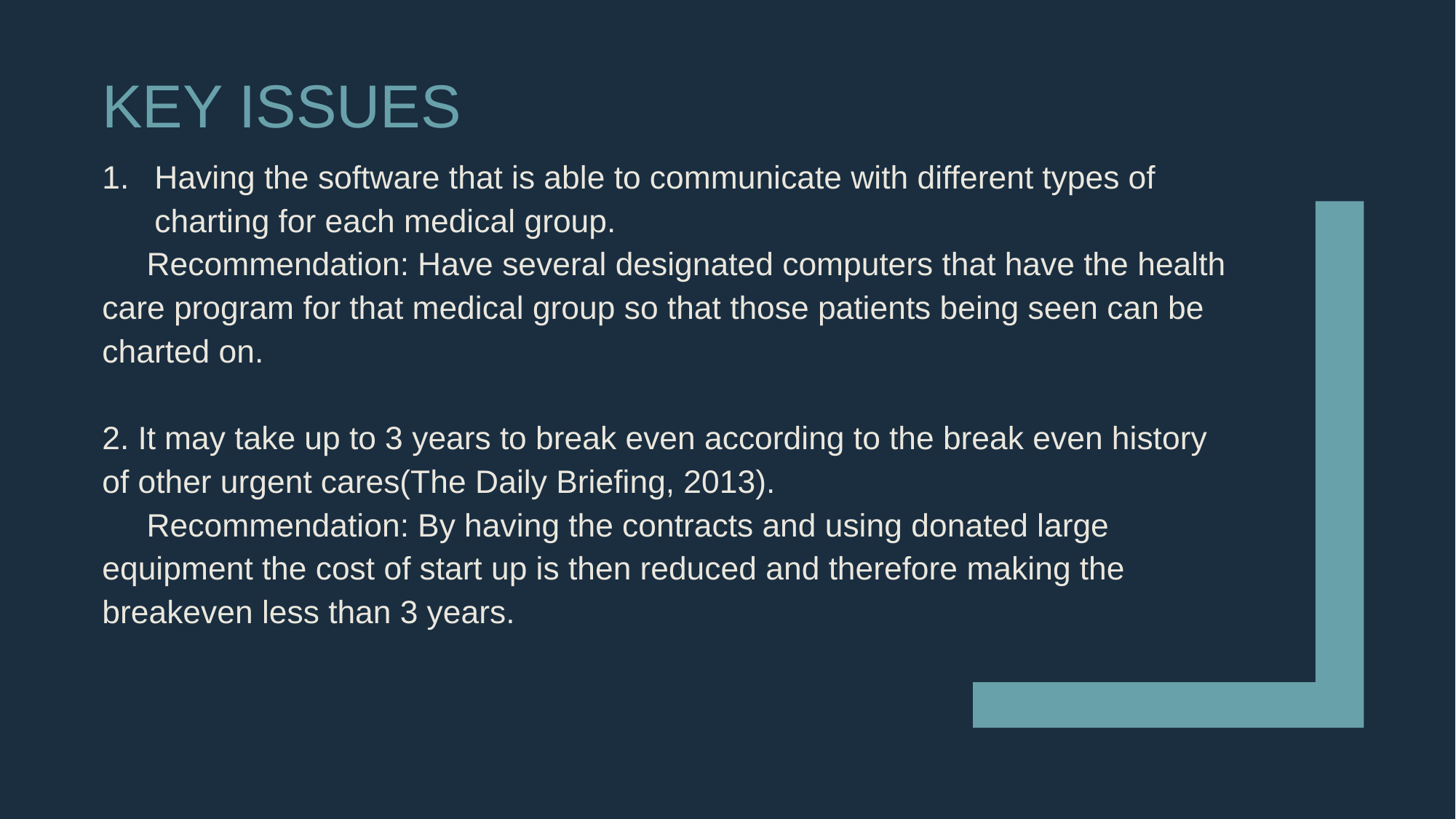

# Key Issues
Having the software that is able to communicate with different types of charting for each medical group.
     Recommendation: Have several designated computers that have the health care program for that medical group so that those patients being seen can be charted on.

2. It may take up to 3 years to break even according to the break even history of other urgent cares(The Daily Briefing, 2013).
     Recommendation: By having the contracts and using donated large equipment the cost of start up is then reduced and therefore making the breakeven less than 3 years.